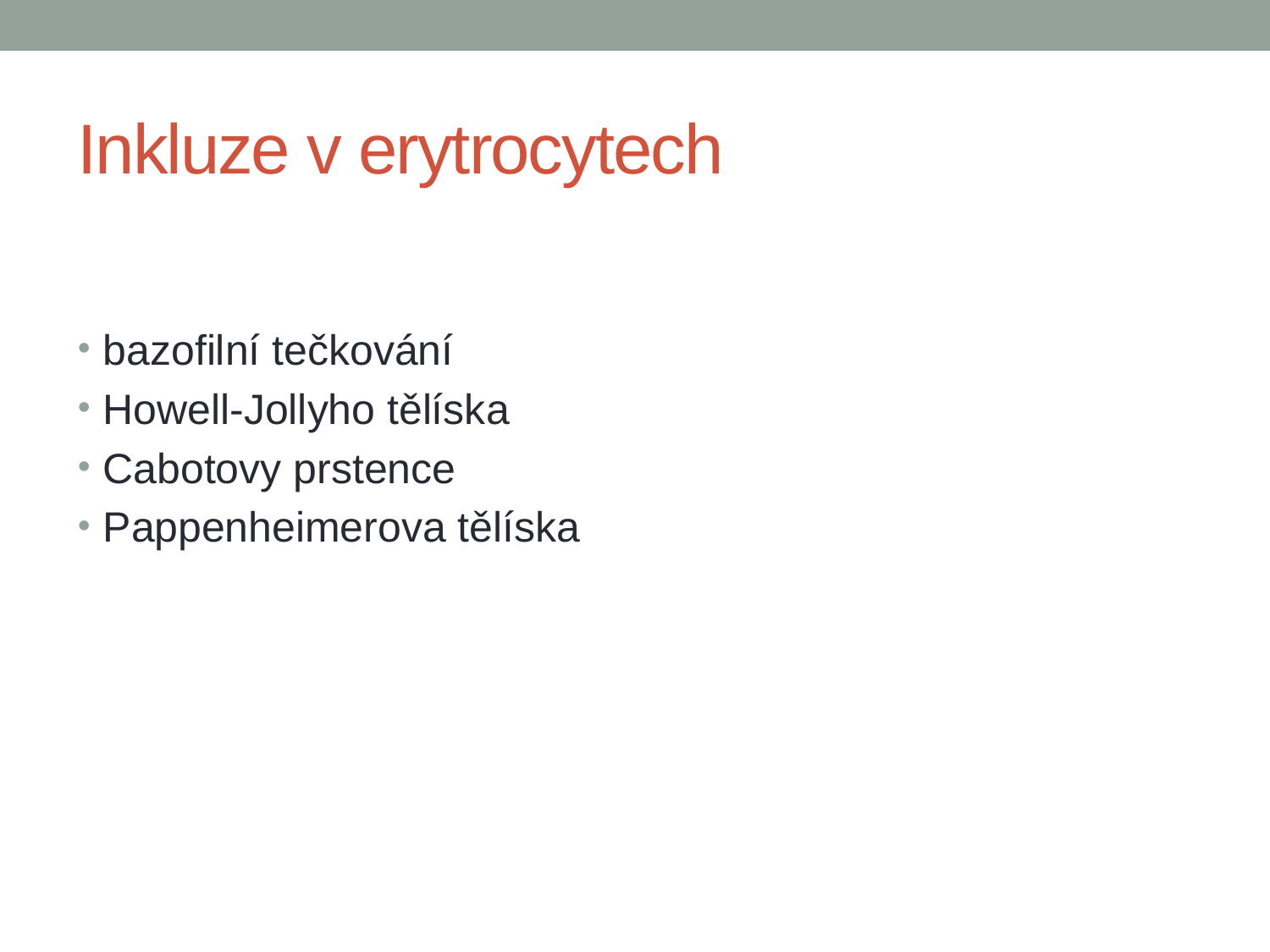

# Inkluze v erytrocytech
bazofilní tečkování
Howell-Jollyho tělíska
Cabotovy prstence
Pappenheimerova tělíska